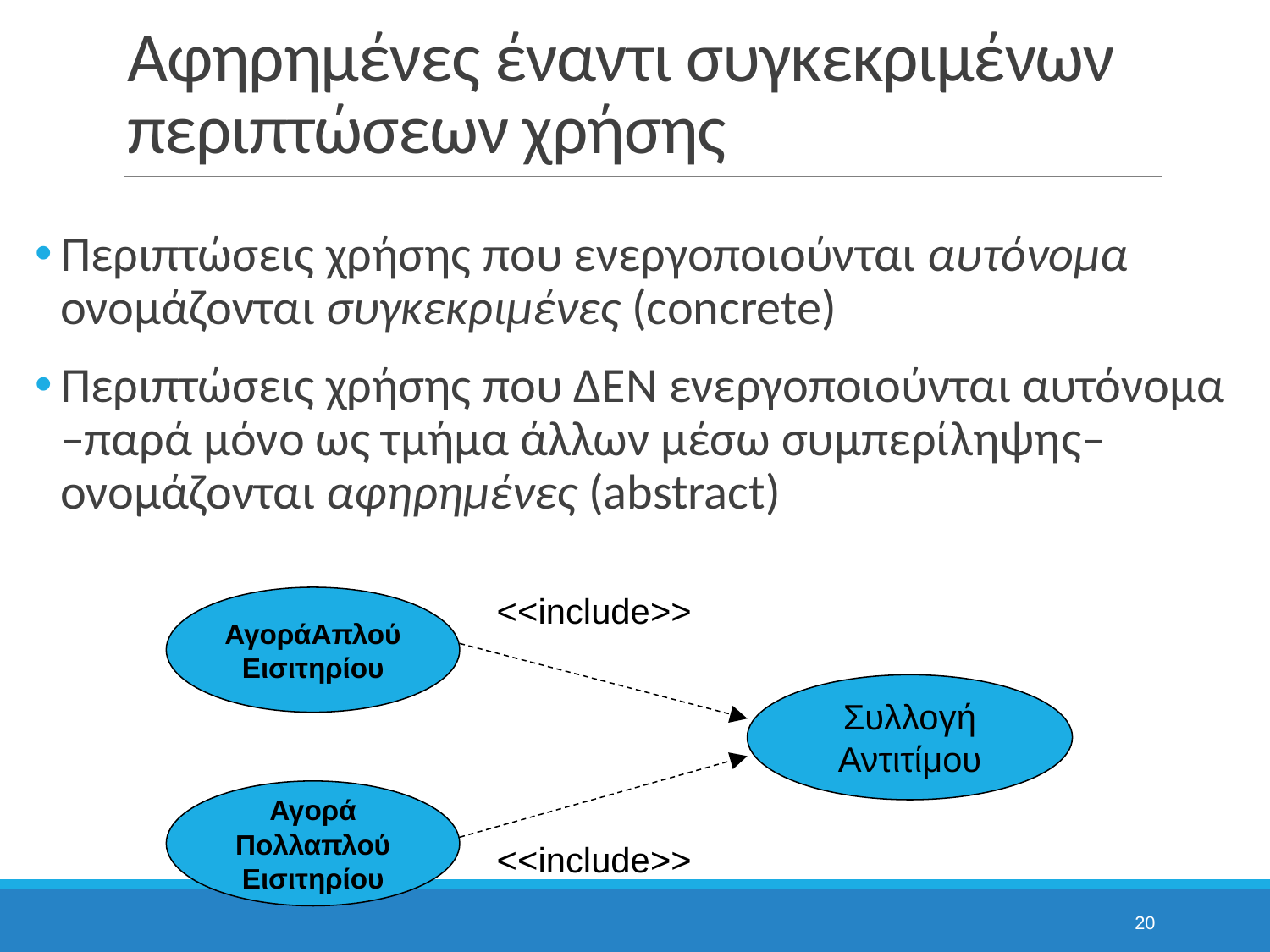

# Αφηρημένες έναντι συγκεκριμένων περιπτώσεων χρήσης
Περιπτώσεις χρήσης που ενεργοποιούνται αυτόνομα ονομάζονται συγκεκριμένες (concrete)
Περιπτώσεις χρήσης που ΔΕΝ ενεργοποιούνται αυτόνομα –παρά μόνο ως τμήμα άλλων μέσω συμπερίληψης– ονομάζονται αφηρημένες (abstract)
<<include>>
ΑγοράΑπλού
Εισιτηρίου

Συλλογή
Αντιτίμου

Αγορά
Πολλαπλού
Εισιτηρίου
<<include>>
20